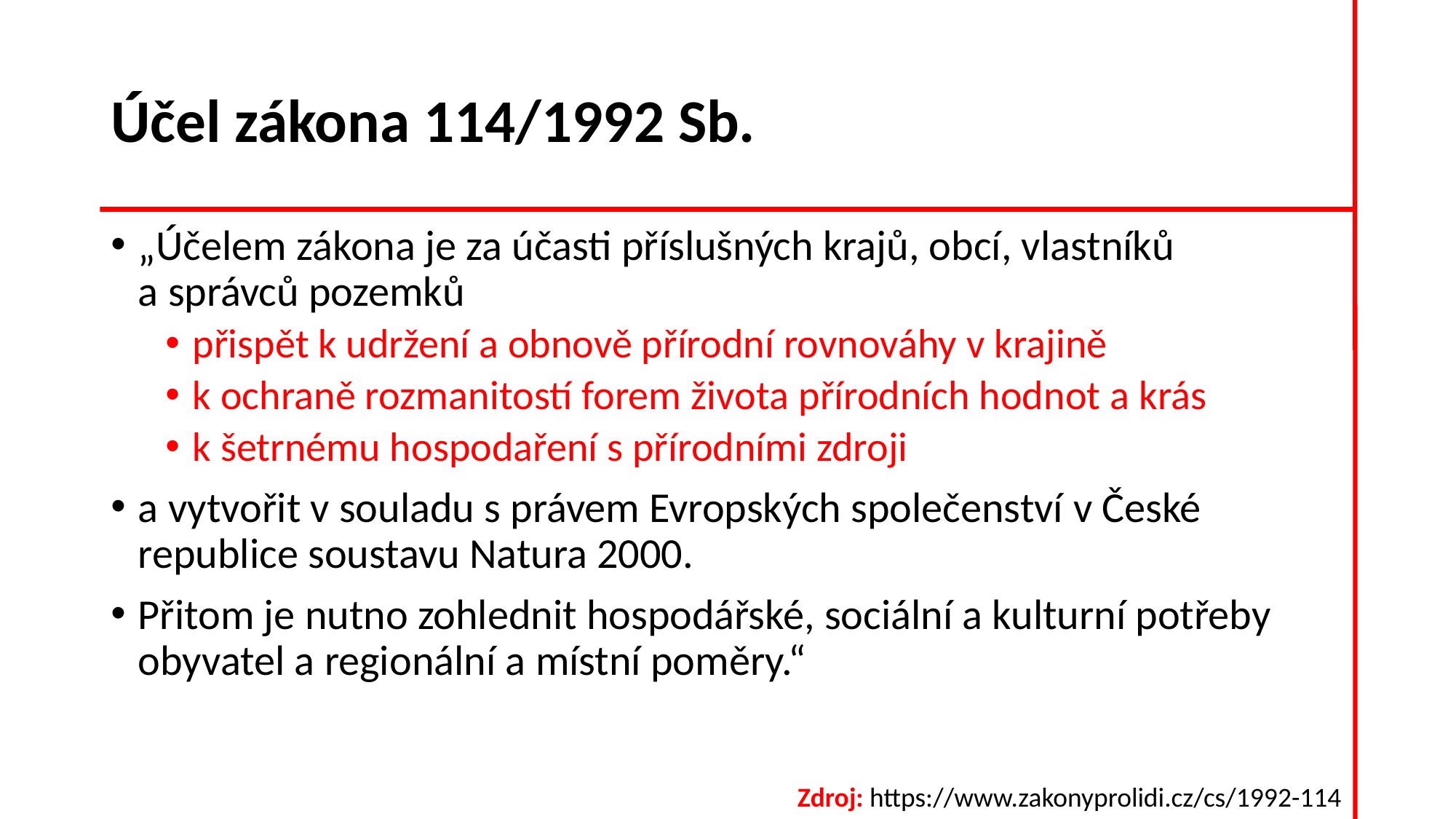

# Účel zákona 114/1992 Sb.
„Účelem zákona je za účasti příslušných krajů, obcí, vlastníků a správců pozemků
přispět k udržení a obnově přírodní rovnováhy v krajině
k ochraně rozmanitostí forem života přírodních hodnot a krás
k šetrnému hospodaření s přírodními zdroji
a vytvořit v souladu s právem Evropských společenství v České republice soustavu Natura 2000.
Přitom je nutno zohlednit hospodářské, sociální a kulturní potřeby obyvatel a regionální a místní poměry.“

Zdroj: https://www.zakonyprolidi.cz/cs/1992-114